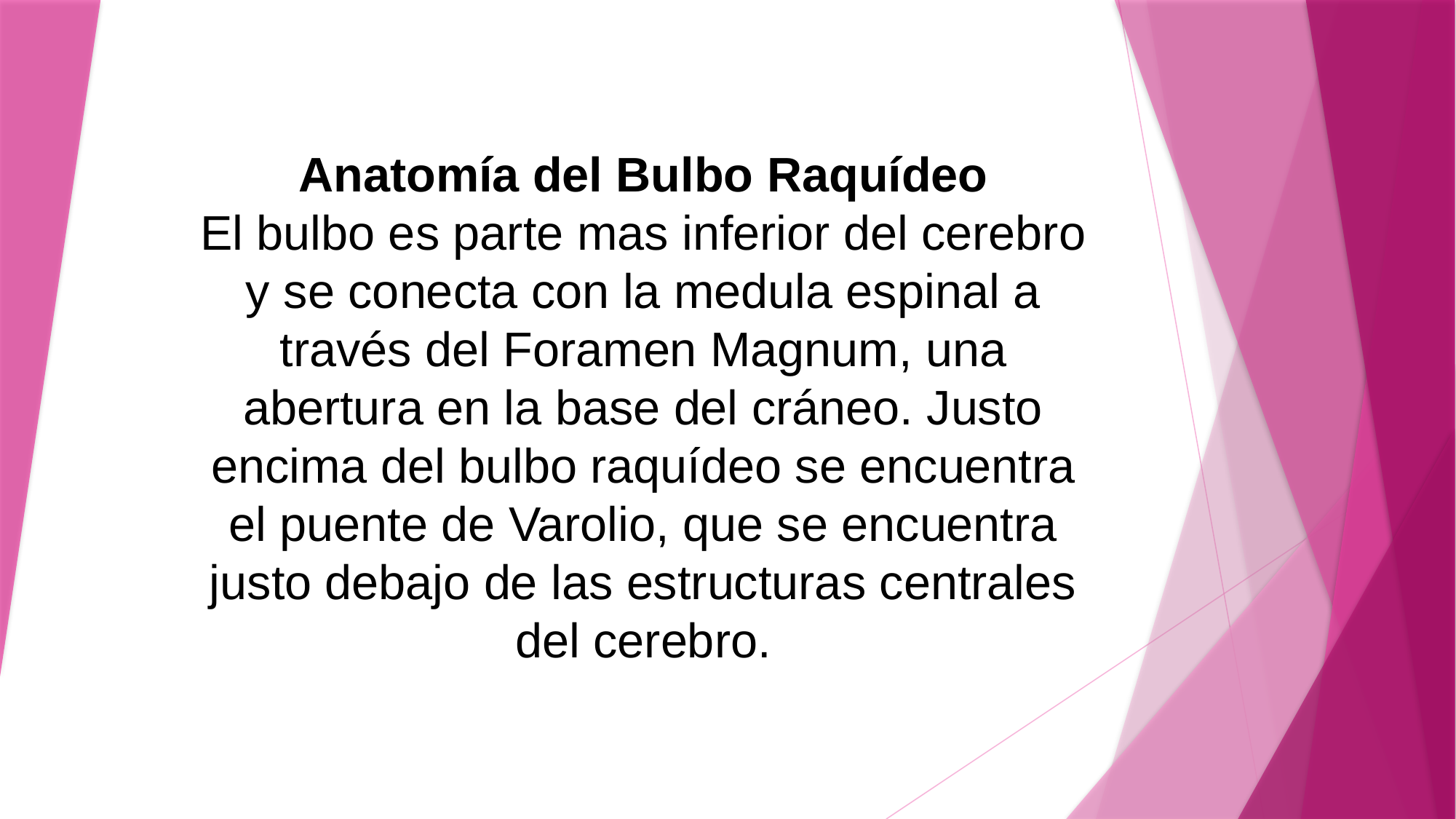

# Anatomía del Bulbo Raquídeo El bulbo es parte mas inferior del cerebro y se conecta con la medula espinal a través del Foramen Magnum, una abertura en la base del cráneo. Justo encima del bulbo raquídeo se encuentra el puente de Varolio, que se encuentra justo debajo de las estructuras centrales del cerebro.